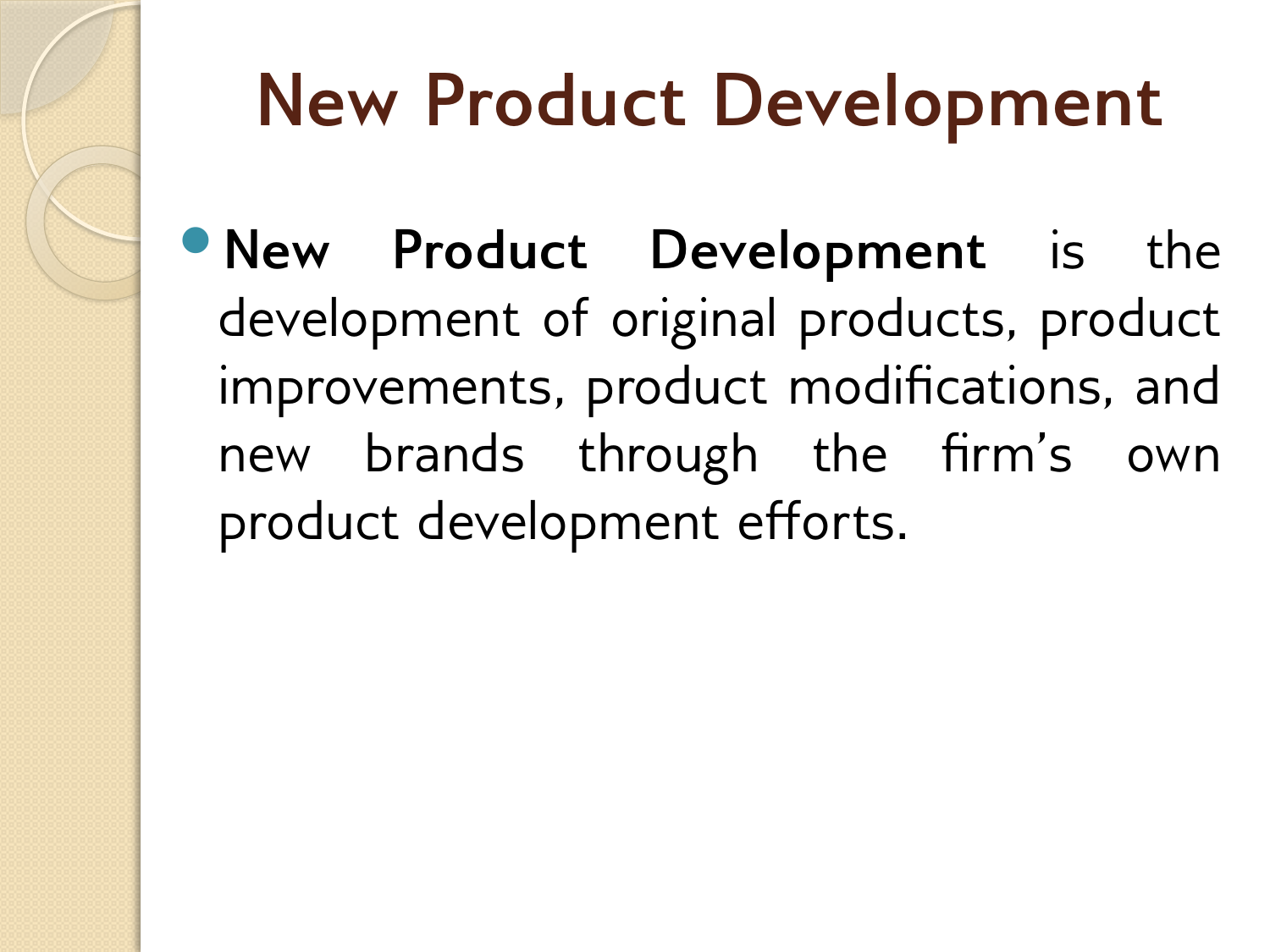

# New Product Development
New Product Development is the development of original products, product improvements, product modifications, and new brands through the firm’s own product development efforts.